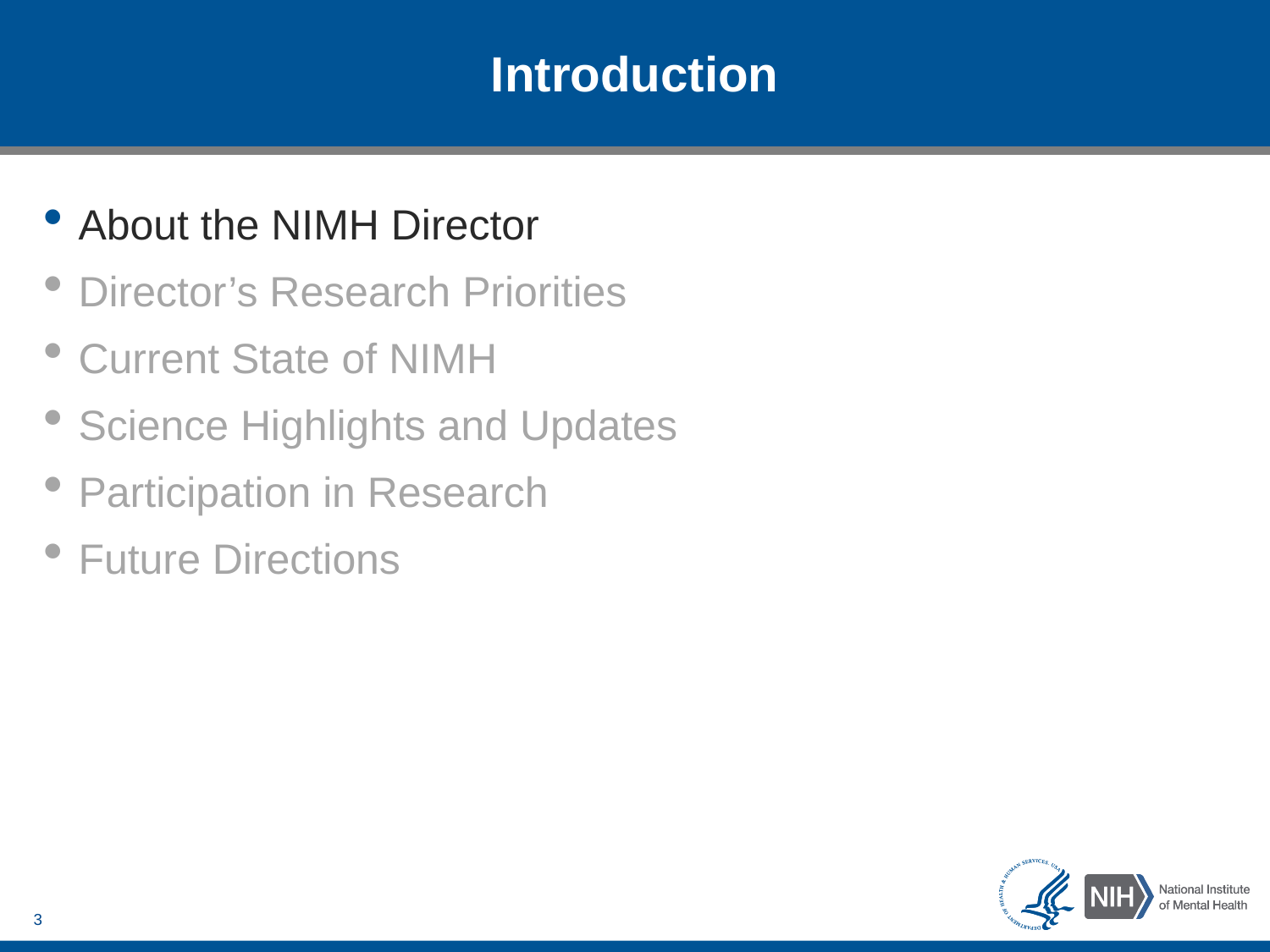

# Introduction
About the NIMH Director
Director’s Research Priorities
Current State of NIMH
Science Highlights and Updates
Participation in Research
Future Directions
3